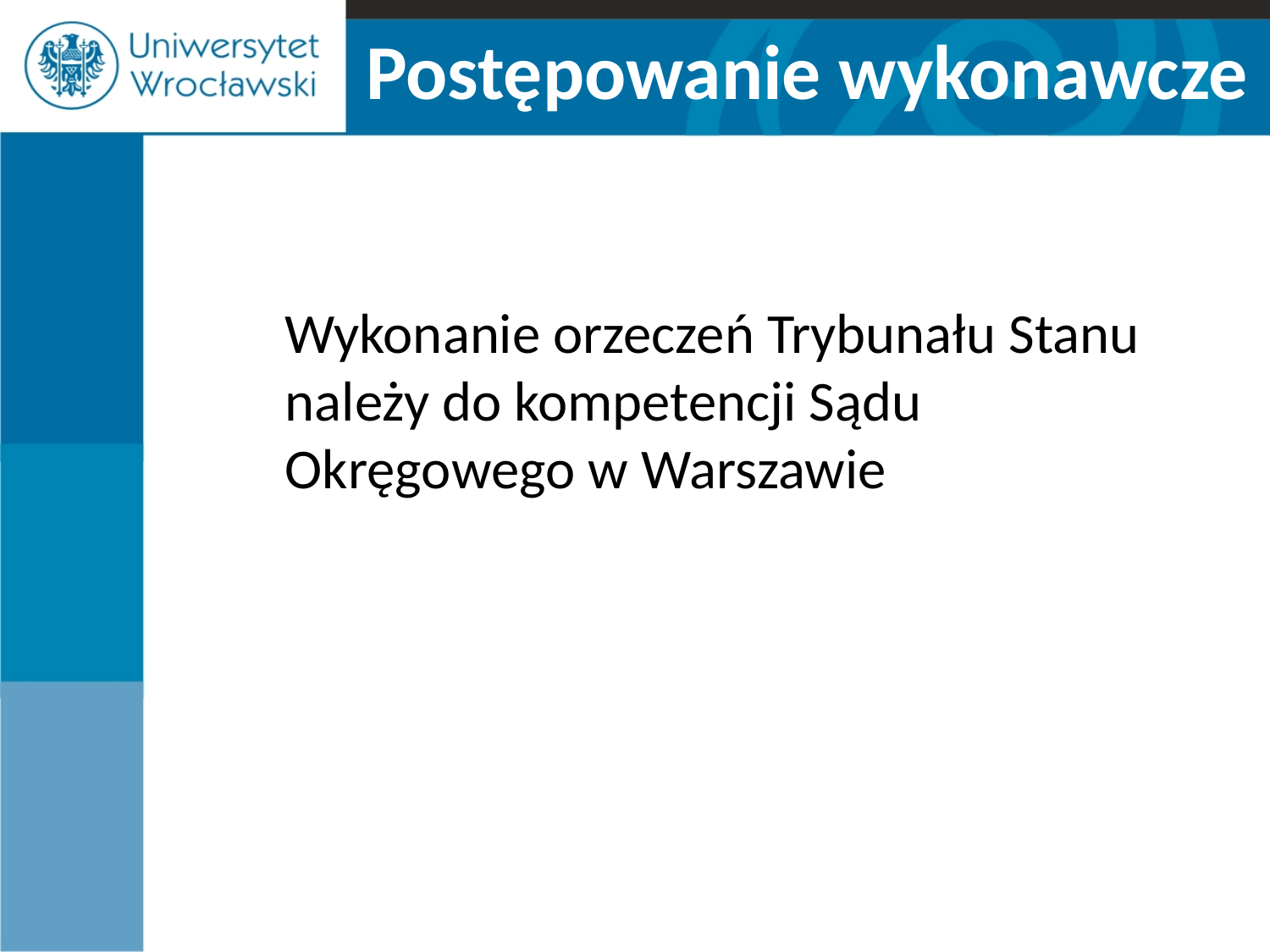

# Postępowanie wykonawcze

	Wykonanie orzeczeń Trybunału Stanu należy do kompetencji Sądu Okręgowego w Warszawie